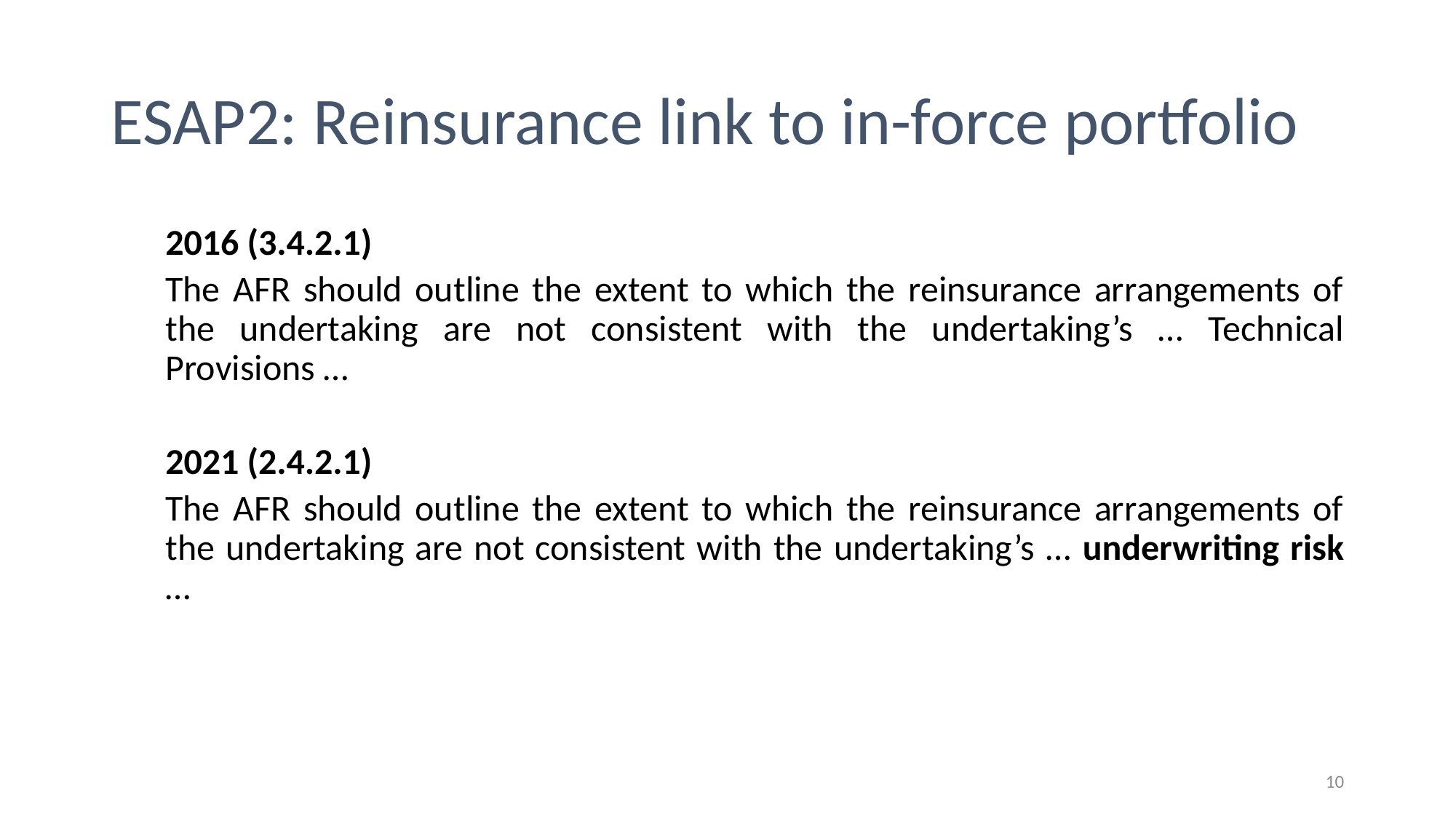

# ESAP2: Reinsurance link to in-force portfolio
2016 (3.4.2.1)
The AFR should outline the extent to which the reinsurance arrangements of the undertaking are not consistent with the undertaking’s … Technical Provisions …

2021 (2.4.2.1)
The AFR should outline the extent to which the reinsurance arrangements of the undertaking are not consistent with the undertaking’s … underwriting risk …
10